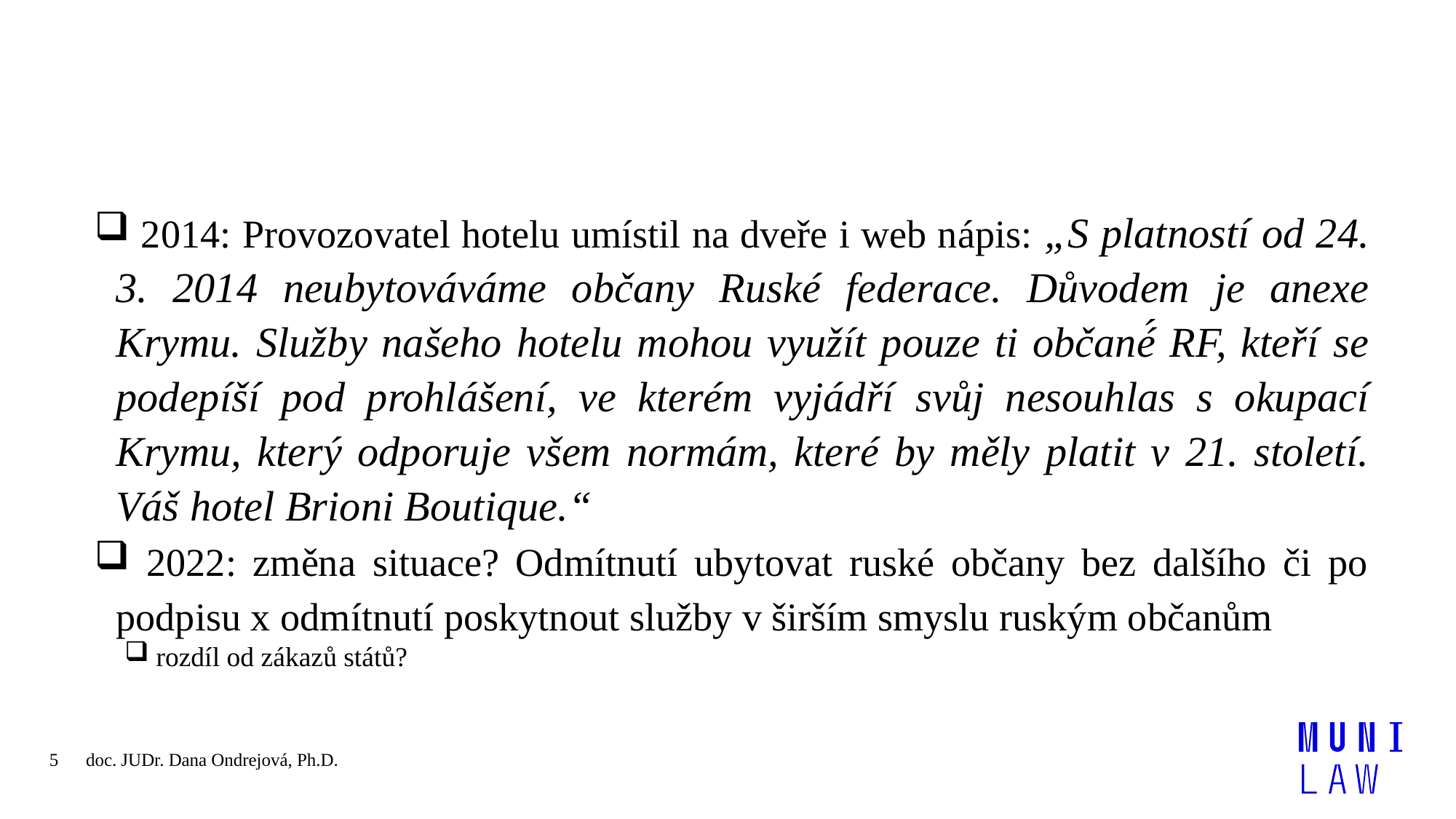

#
 2014: Provozovatel hotelu umístil na dveře i web nápis: „S platností od 24. 3. 2014 neubytováváme občany Ruské federace. Důvodem je anexe Krymu. Služby našeho hotelu mohou využít pouze ti občané́ RF, kteří se podepíší pod prohlášení, ve kterém vyjádří svůj nesouhlas s okupací Krymu, který odporuje všem normám, které by měly platit v 21. století. Váš hotel Brioni Boutique.“
 2022: změna situace? Odmítnutí ubytovat ruské občany bez dalšího či po podpisu x odmítnutí poskytnout služby v širším smyslu ruským občanům
 rozdíl od zákazů států?
5
doc. JUDr. Dana Ondrejová, Ph.D.